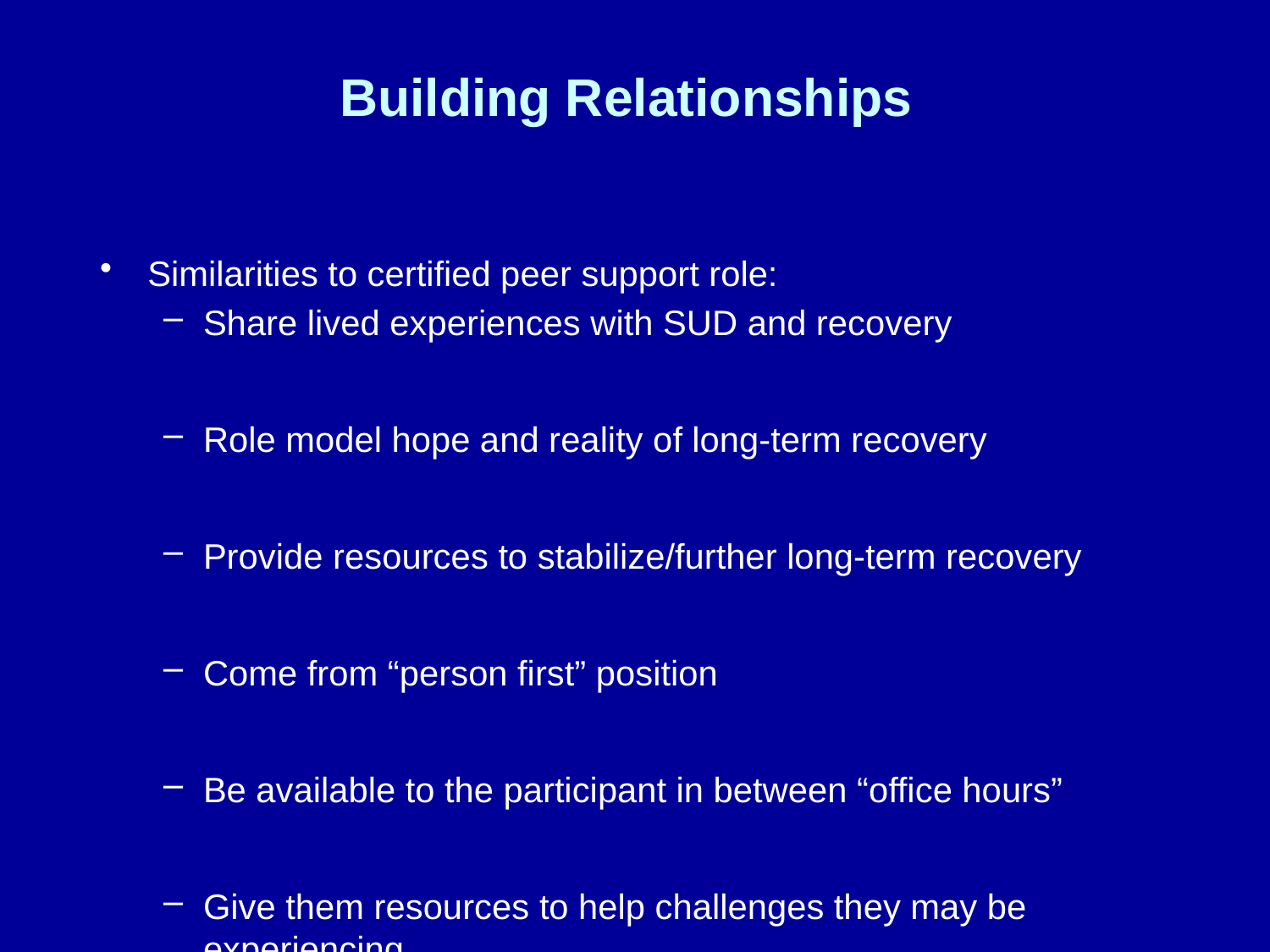

# Building Relationships
Similarities to certified peer support role:
Share lived experiences with SUD and recovery

Role model hope and reality of long-term recovery

Provide resources to stabilize/further long-term recovery

Come from “person first” position

Be available to the participant in between “office hours”

Give them resources to help challenges they may be experiencing